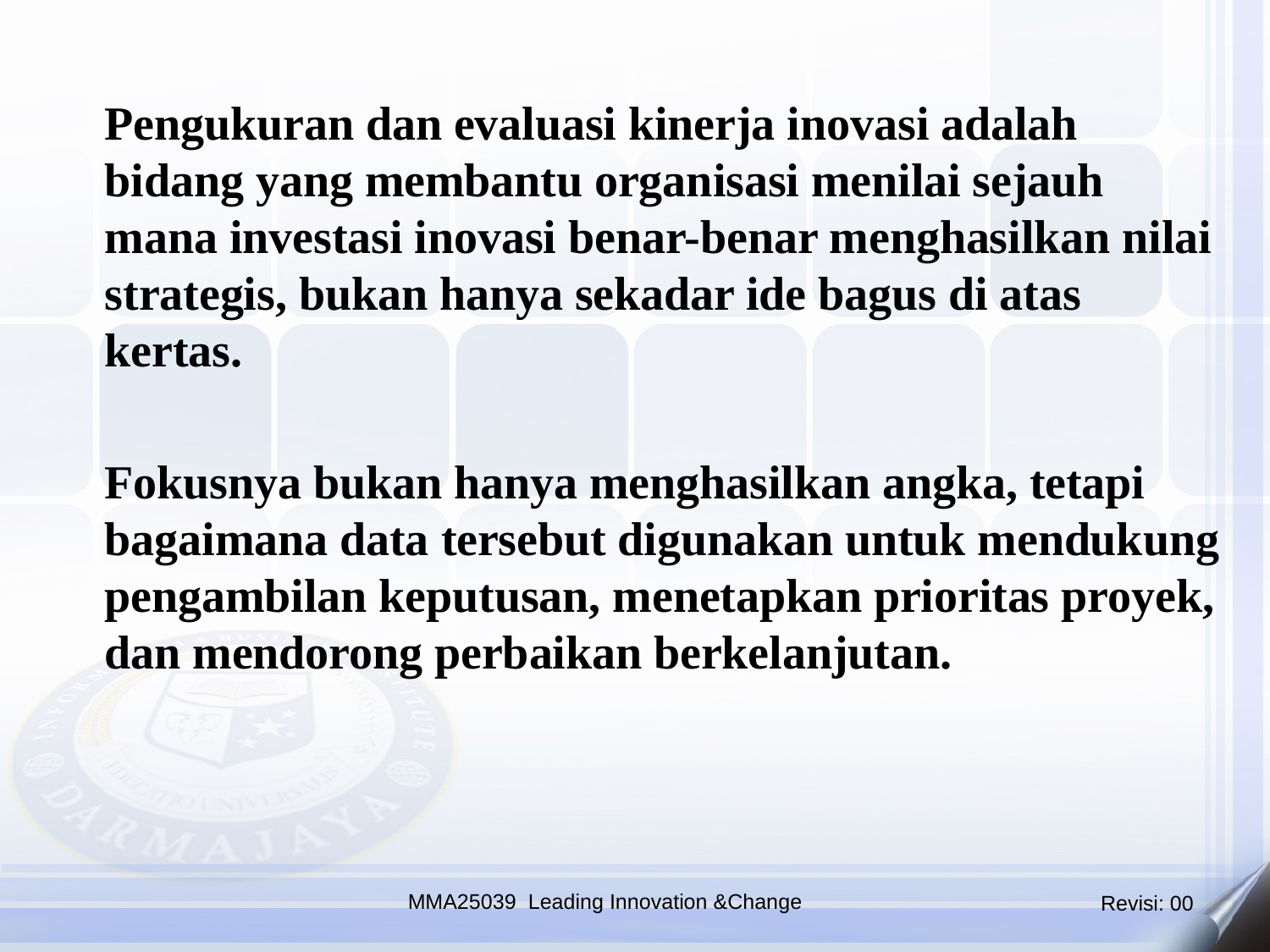

Pengukuran dan evaluasi kinerja inovasi adalah bidang yang membantu organisasi menilai sejauh mana investasi inovasi benar-benar menghasilkan nilai strategis, bukan hanya sekadar ide bagus di atas kertas.

Fokusnya bukan hanya menghasilkan angka, tetapi bagaimana data tersebut digunakan untuk mendukung pengambilan keputusan, menetapkan prioritas proyek, dan mendorong perbaikan berkelanjutan.

MMA25039  Leading Innovation &Change